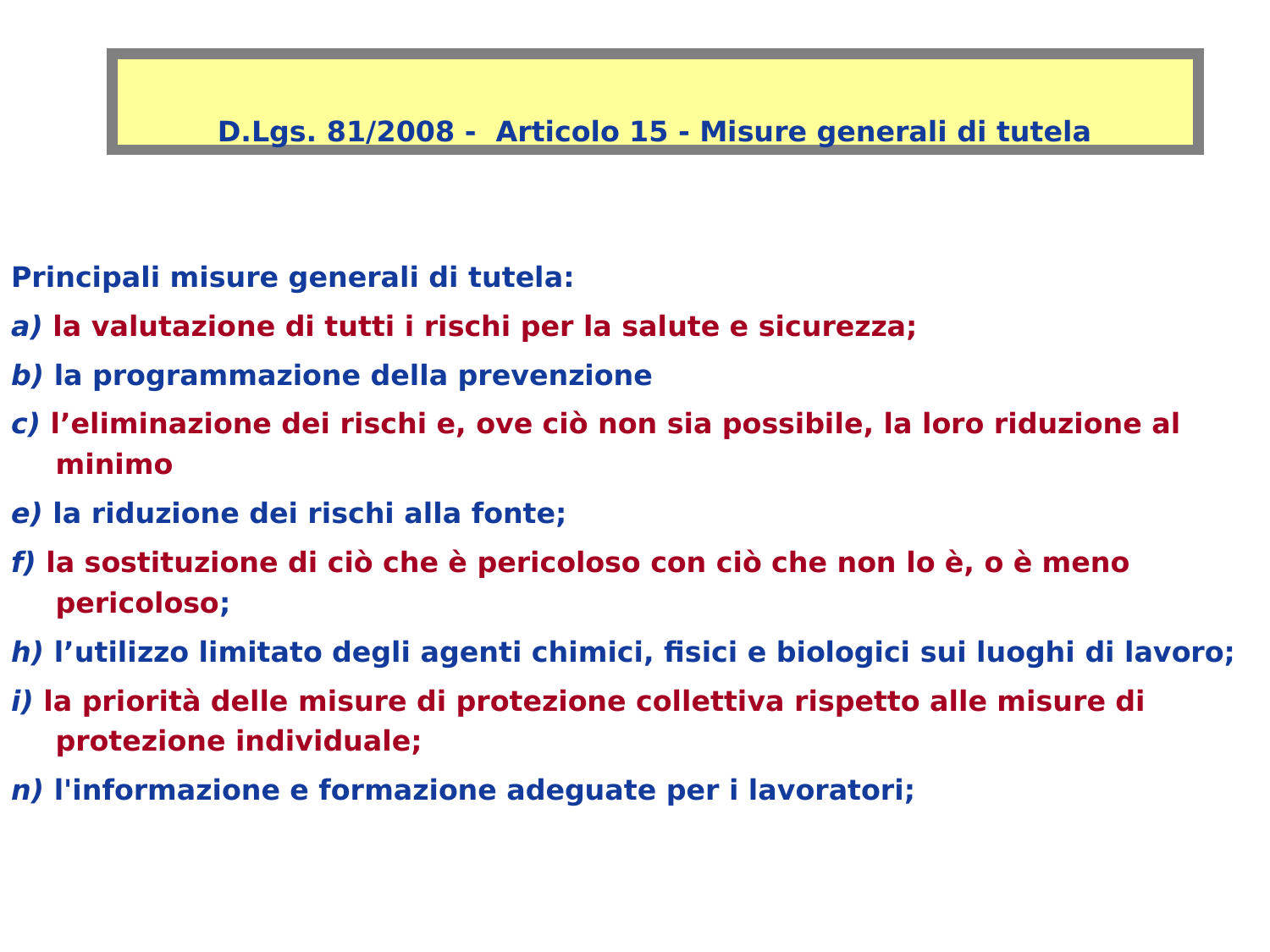

D.Lgs. 81/2008 -  Articolo 15 - Misure generali di tutela
Principali misure generali di tutela:
a) la valutazione di tutti i rischi per la salute e sicurezza;
b) la programmazione della prevenzione
c) l’eliminazione dei rischi e, ove ciò non sia possibile, la loro riduzione al minimo
e) la riduzione dei rischi alla fonte;
f) la sostituzione di ciò che è pericoloso con ciò che non lo è, o è meno pericoloso;
h) l’utilizzo limitato degli agenti chimici, fisici e biologici sui luoghi di lavoro;
i) la priorità delle misure di protezione collettiva rispetto alle misure di protezione individuale;
n) l'informazione e formazione adeguate per i lavoratori;